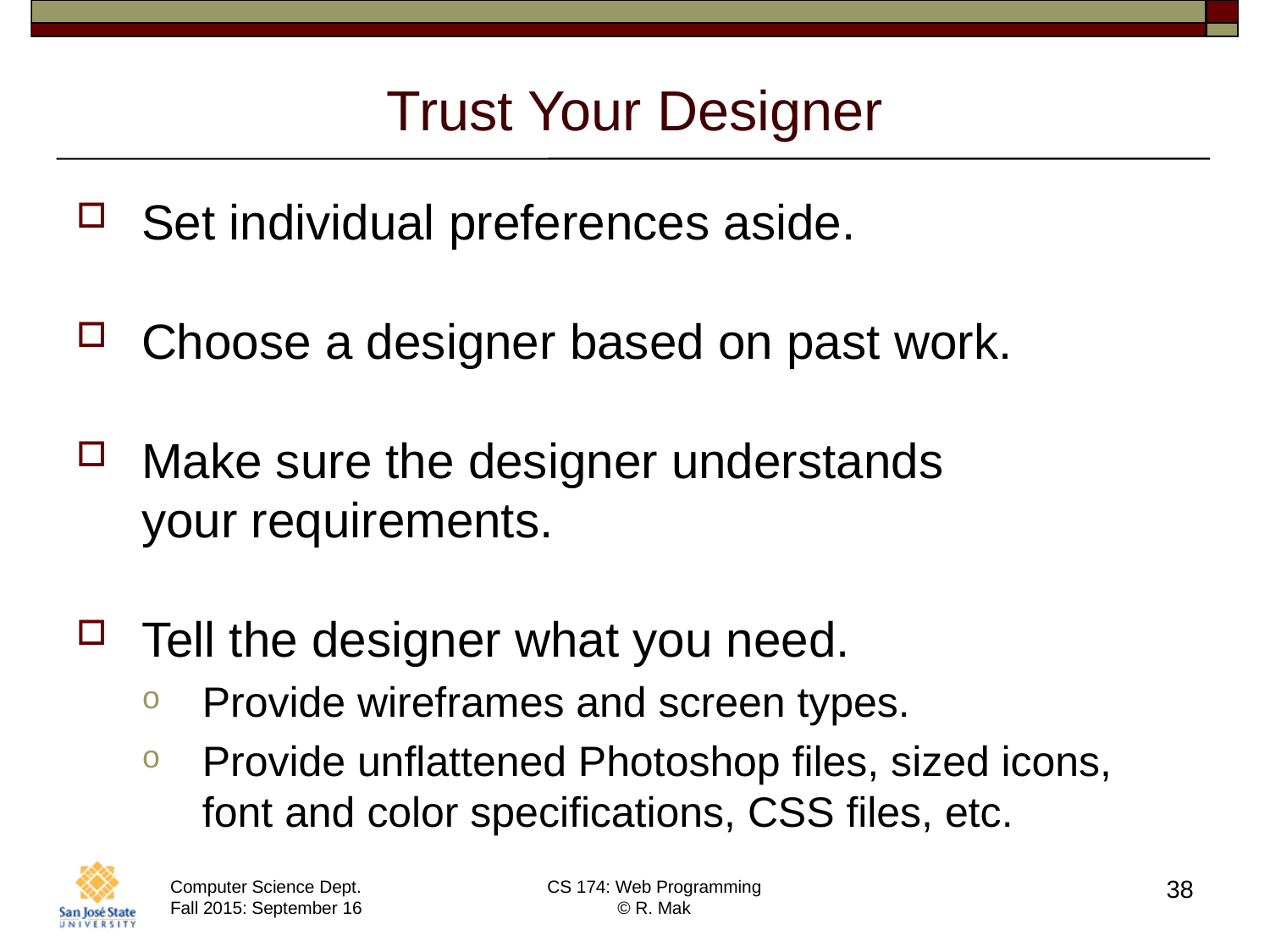

# Trust Your Designer
Set individual preferences aside.

Choose a designer based on past work.

Make sure the designer understands
your requirements.

Tell the designer what you need.
Provide wireframes and screen types.
Provide unflattened Photoshop files, sized icons,
font and color specifications, CSS files, etc.
38